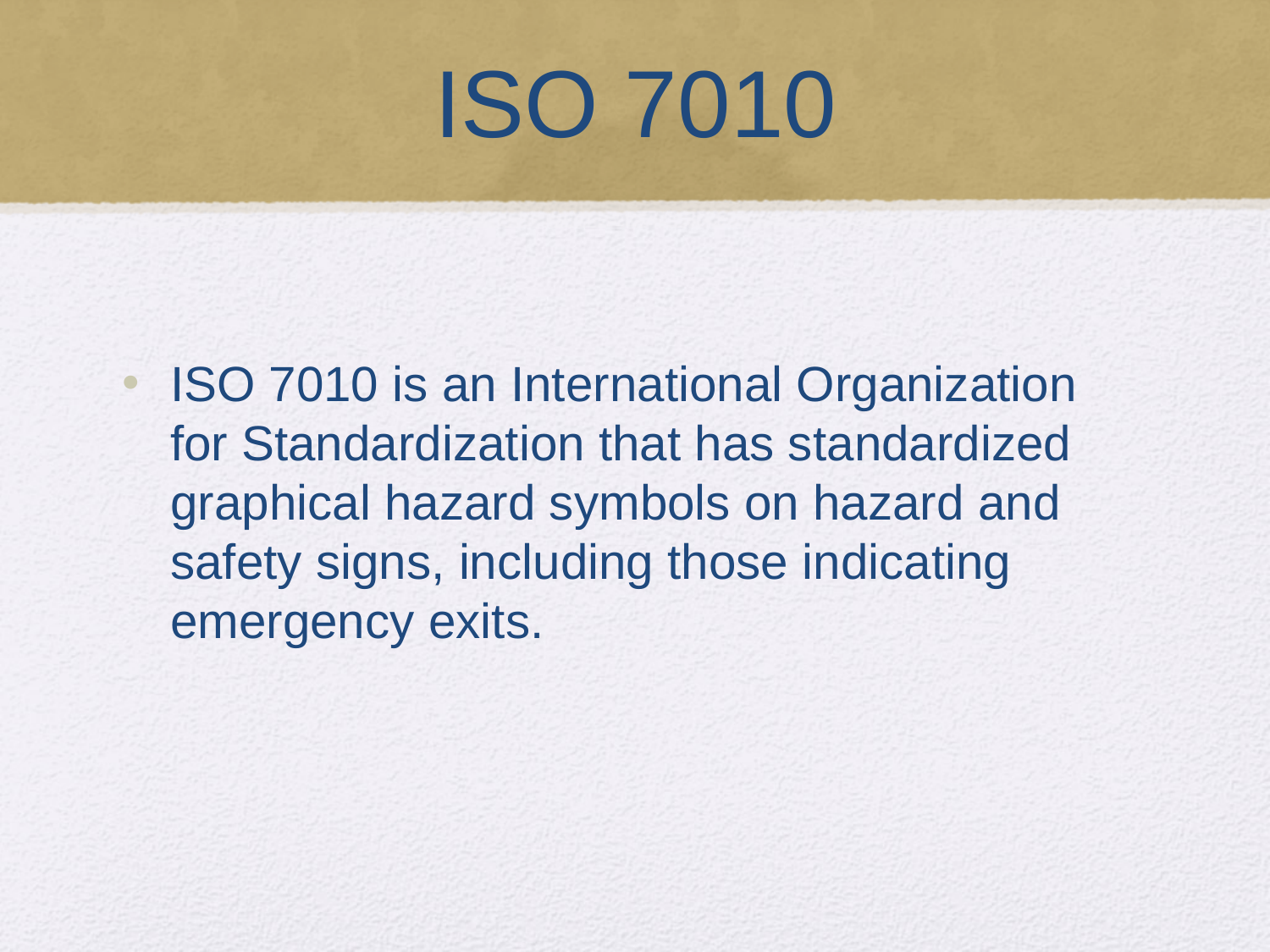

# ISO 7010

ISO 7010 is an International Organization for Standardization that has standardized  graphical hazard symbols on hazard and safety signs, including those indicating emergency exits.